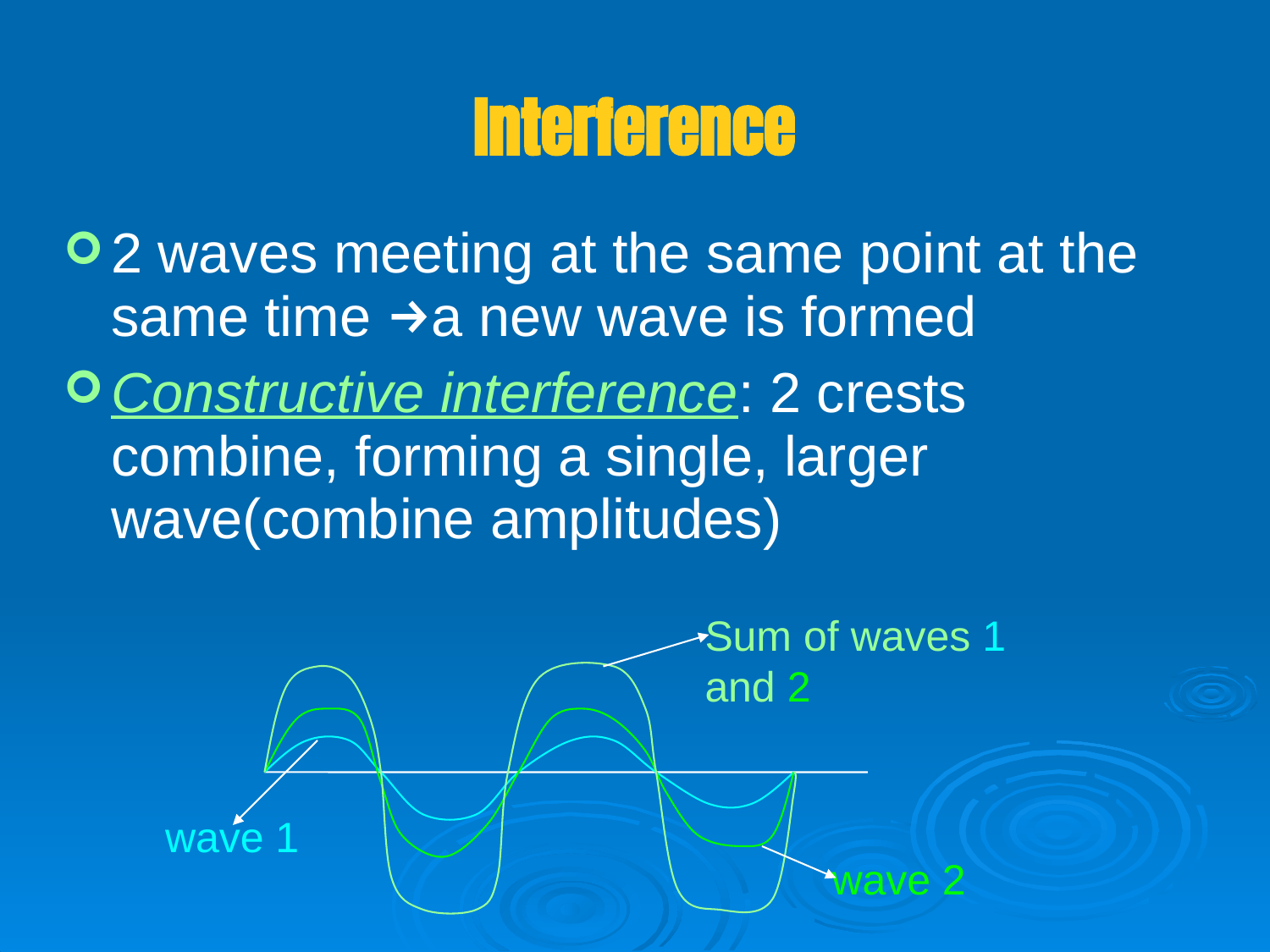

Interference
2 waves meeting at the same point at the same time →a new wave is formed
Constructive interference: 2 crests combine, forming a single, larger wave(combine amplitudes)
Sum of waves 1 and 2

wave 1

wave 2